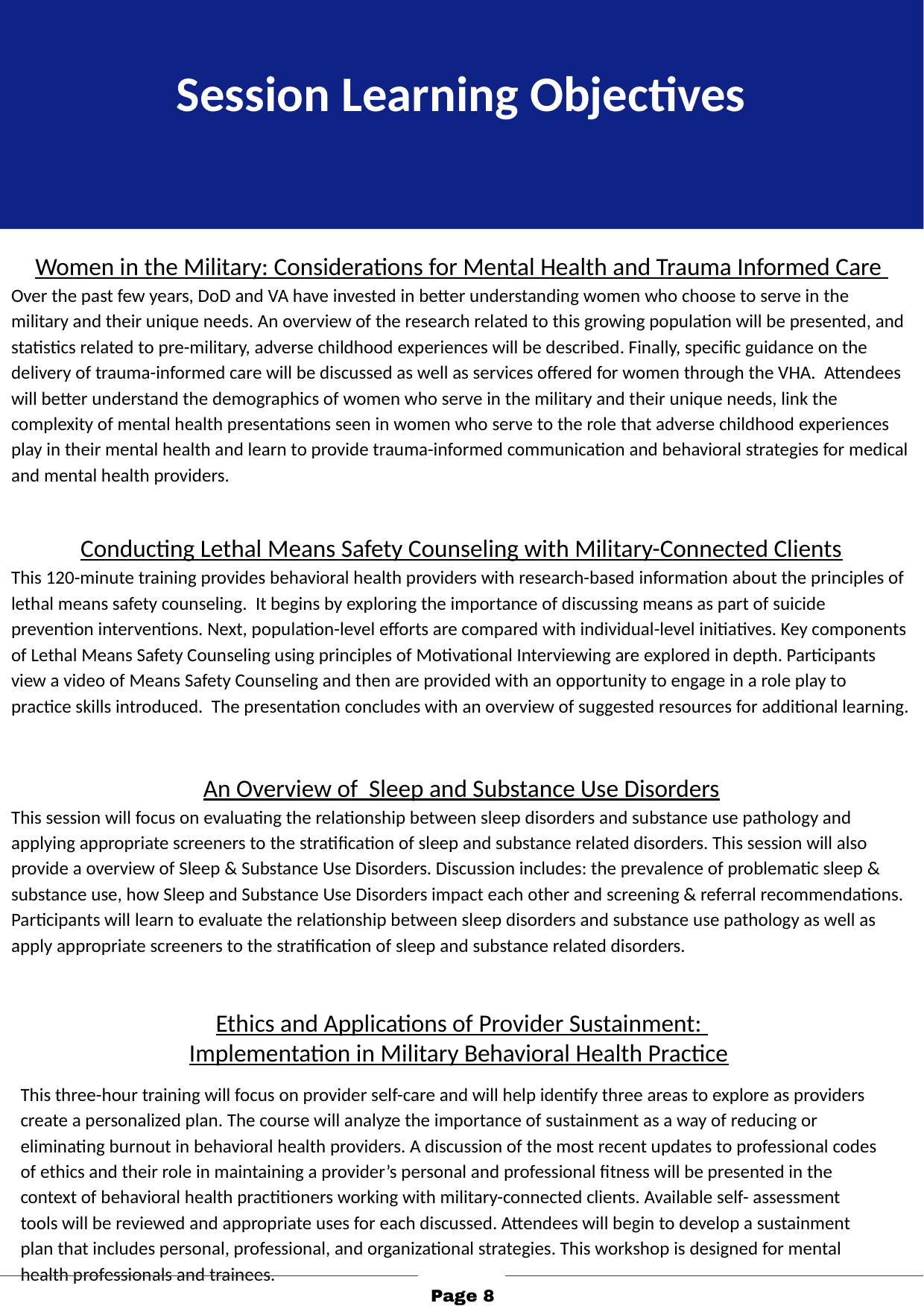

# Session Learning Objectives

Women in the Military: Considerations for Mental Health and Trauma Informed Care
Over the past few years, DoD and VA have invested in better understanding women who choose to serve in the military and their unique needs. An overview of the research related to this growing population will be presented, and statistics related to pre-military, adverse childhood experiences will be described. Finally, specific guidance on the delivery of trauma-informed care will be discussed as well as services offered for women through the VHA.  Attendees will better understand the demographics of women who serve in the military and their unique needs, link the complexity of mental health presentations seen in women who serve to the role that adverse childhood experiences play in their mental health and learn to provide trauma-informed communication and behavioral strategies for medical and mental health providers.

Conducting Lethal Means Safety Counseling with Military-Connected Clients
This 120-minute training provides behavioral health providers with research-based information about the principles of lethal means safety counseling.  It begins by exploring the importance of discussing means as part of suicide prevention interventions. Next, population-level efforts are compared with individual-level initiatives. Key components of Lethal Means Safety Counseling using principles of Motivational Interviewing are explored in depth. Participants view a video of Means Safety Counseling and then are provided with an opportunity to engage in a role play to practice skills introduced.  The presentation concludes with an overview of suggested resources for additional learning.

An Overview of  Sleep and Substance Use Disorders
This session will focus on evaluating the relationship between sleep disorders and substance use pathology and applying appropriate screeners to the stratification of sleep and substance related disorders. This session will also provide a overview of Sleep & Substance Use Disorders. Discussion includes: the prevalence of problematic sleep & substance use, how Sleep and Substance Use Disorders impact each other and screening & referral recommendations. Participants will learn to evaluate the relationship between sleep disorders and substance use pathology as well as apply appropriate screeners to the stratification of sleep and substance related disorders.

Ethics and Applications of Provider Sustainment:
Implementation in Military Behavioral Health Practice
This three-hour training will focus on provider self-care and will help identify three areas to explore as providers create a personalized plan. The course will analyze the importance of sustainment as a way of reducing or eliminating burnout in behavioral health providers. A discussion of the most recent updates to professional codes of ethics and their role in maintaining a provider’s personal and professional fitness will be presented in the context of behavioral health practitioners working with military-connected clients. Available self- assessment tools will be reviewed and appropriate uses for each discussed. Attendees will begin to develop a sustainment plan that includes personal, professional, and organizational strategies. This workshop is designed for mental health professionals and trainees.
Page 8